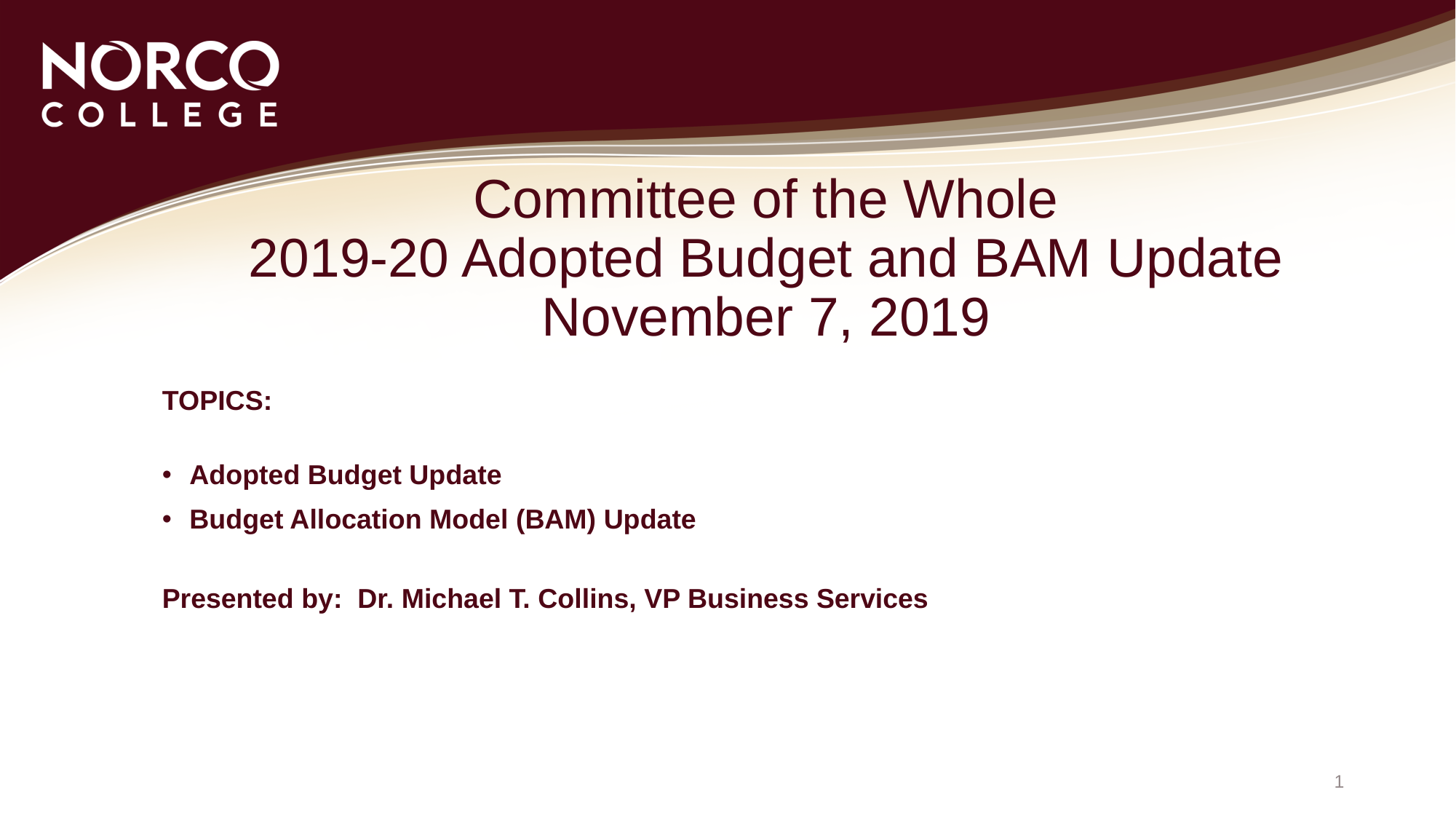

Committee of the Whole
2019-20 Adopted Budget and BAM Update
November 7, 2019

TOPICS:
Adopted Budget Update
Budget Allocation Model (BAM) Update

Presented by:  Dr. Michael T. Collins, VP Business Services

1